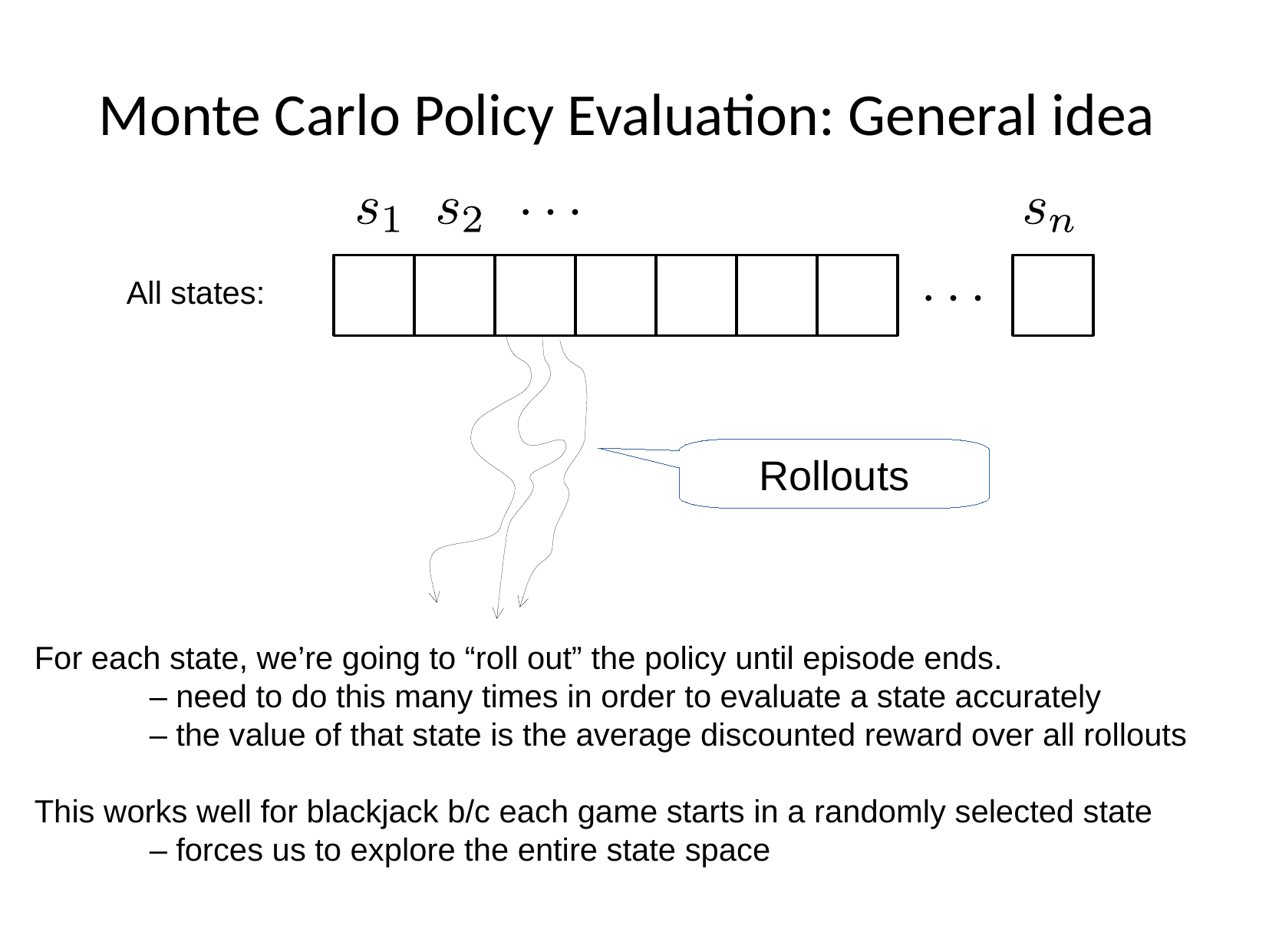

# Monte Carlo Policy Evaluation: General idea

All states:

Rollouts
For each state, we’re going to “roll out” the policy until episode ends.
	– need to do this many times in order to evaluate a state accurately
	– the value of that state is the average discounted reward over all rollouts

This works well for blackjack b/c each game starts in a randomly selected state
	– forces us to explore the entire state space